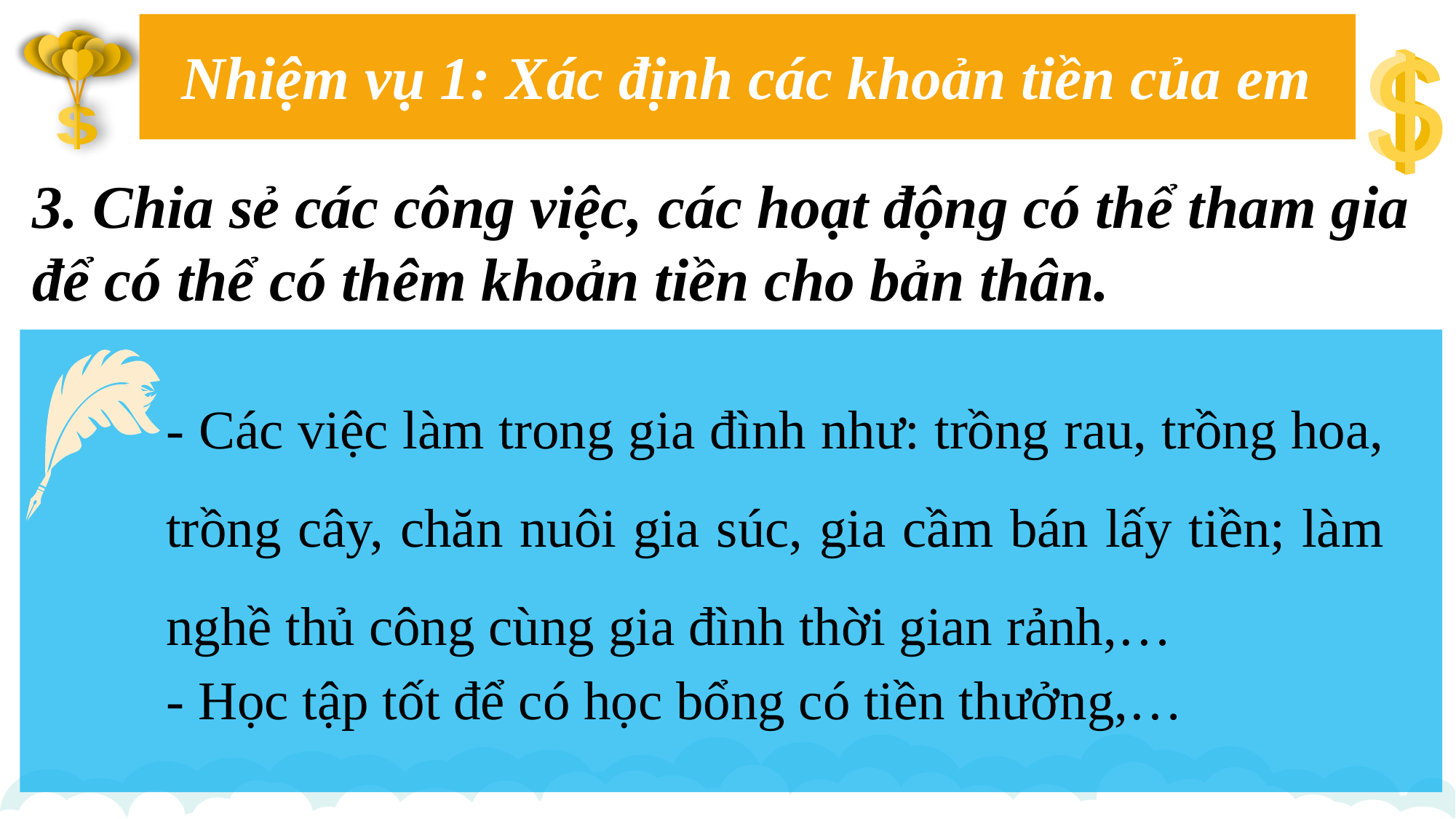

Nhiệm vụ 1: Xác định các khoản tiền của em

3. Chia sẻ các công việc, các hoạt động có thể tham gia để có thể có thêm khoản tiền cho bản thân.
Tin mừng tuổi
.

- Các việc làm trong gia đình như: trồng rau, trồng hoa, trồng cây, chăn nuôi gia súc, gia cầm bán lấy tiền; làm nghề thủ công cùng gia đình thời gian rảnh,…
- Học tập tốt để có học bổng có tiền thưởng,…
Tiền  người thân cho
Tiền thưởng
Tiền tiêu vặt